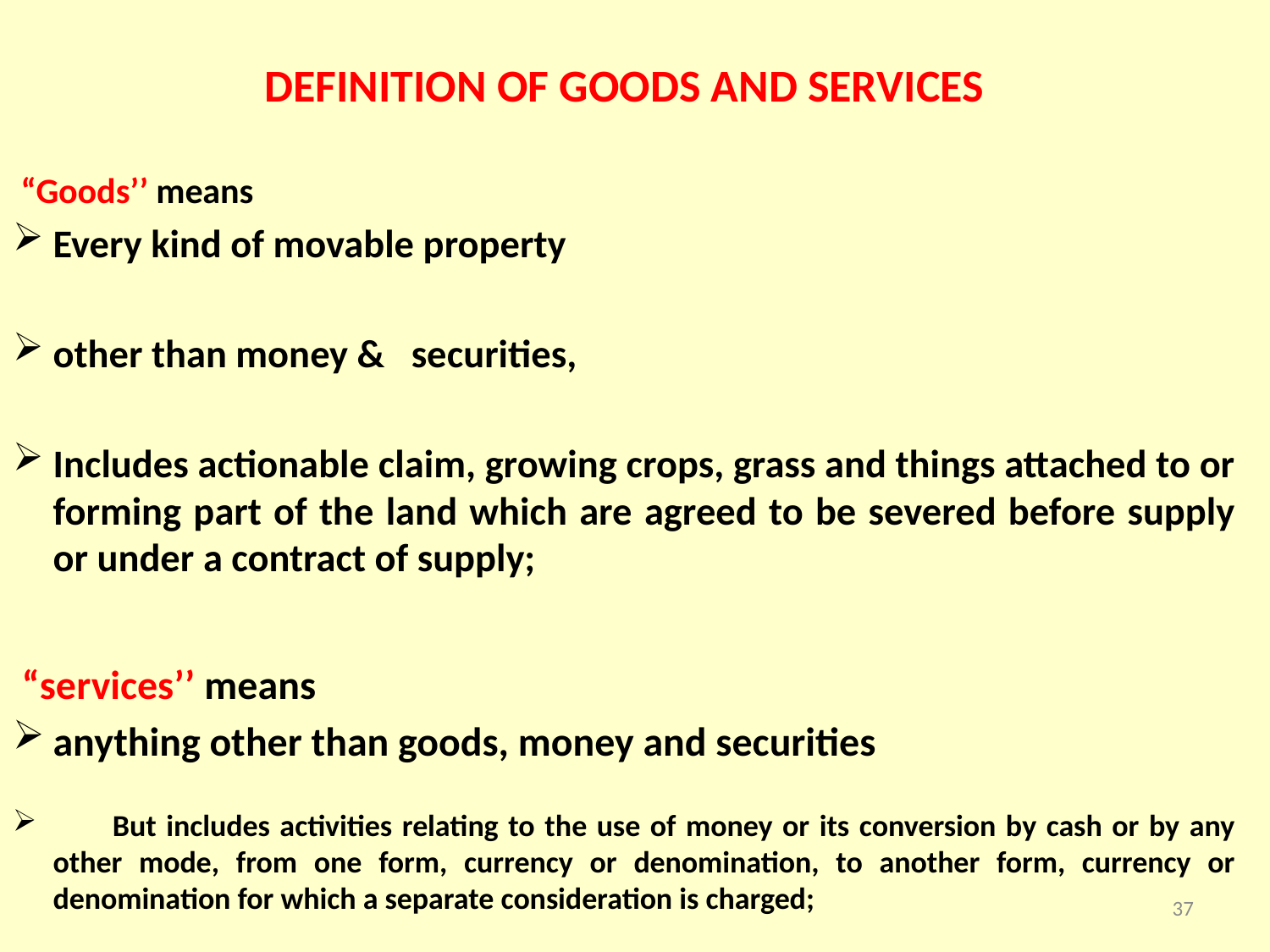

DEFINITION OF GOODS AND SERVICES

 “Goods’’ means
Every kind of movable property

other than money &   securities,

Includes actionable claim, growing crops, grass and things attached to or forming part of the land which are agreed to be severed before supply or under a contract of supply;

 “services’’ means
anything other than goods, money and securities

      But includes activities relating to the use of money or its conversion by cash or by any other mode, from one form, currency or denomination, to another form, currency or denomination for which a separate consideration is charged;
37